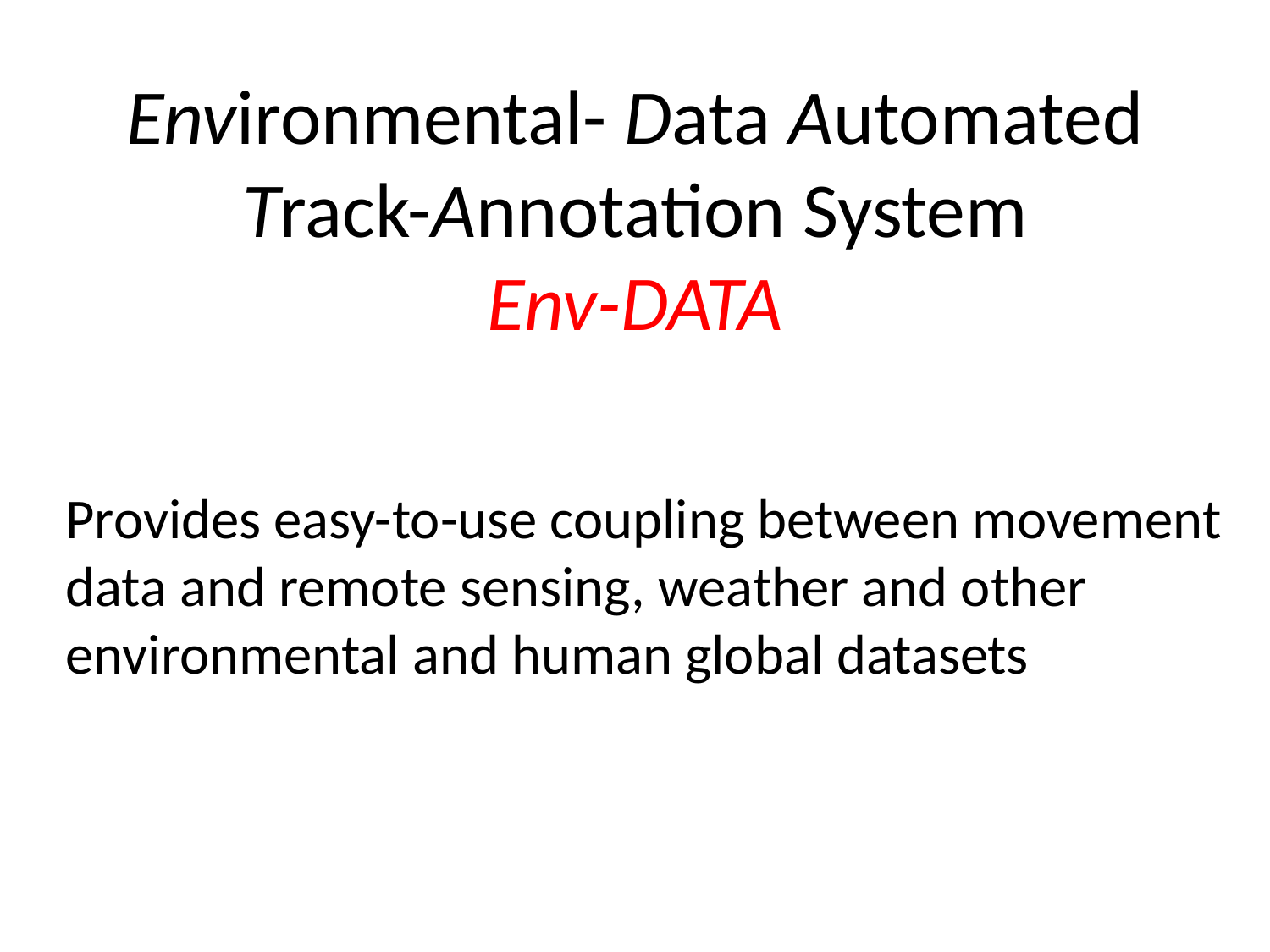

# Environmental- Data Automated Track-Annotation System Env-DATA
Provides easy-to-use coupling between movement data and remote sensing, weather and other environmental and human global datasets